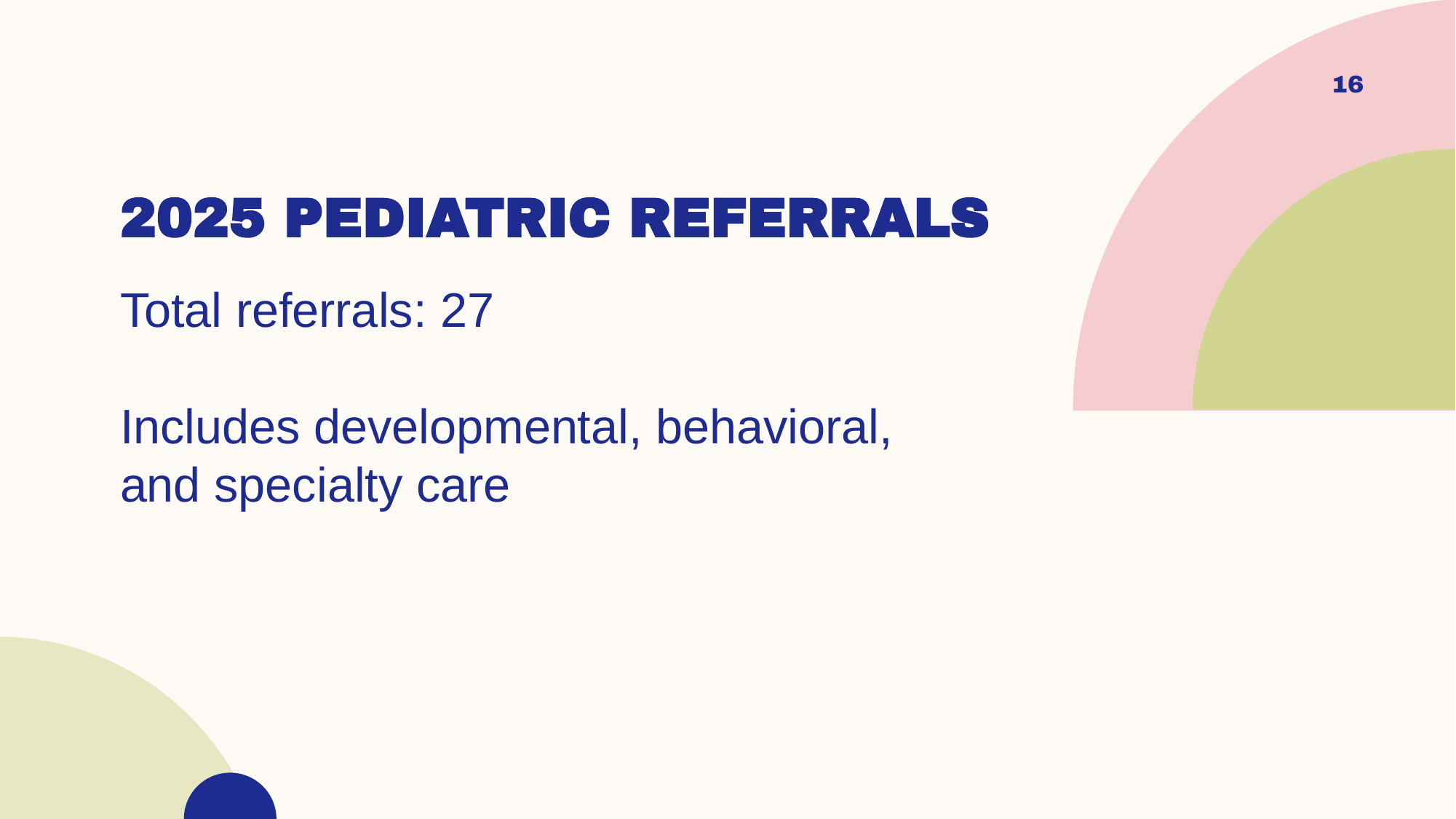

16
# 2025 Pediatric referrals
Total referrals: 27

Includes developmental, behavioral, and specialty care